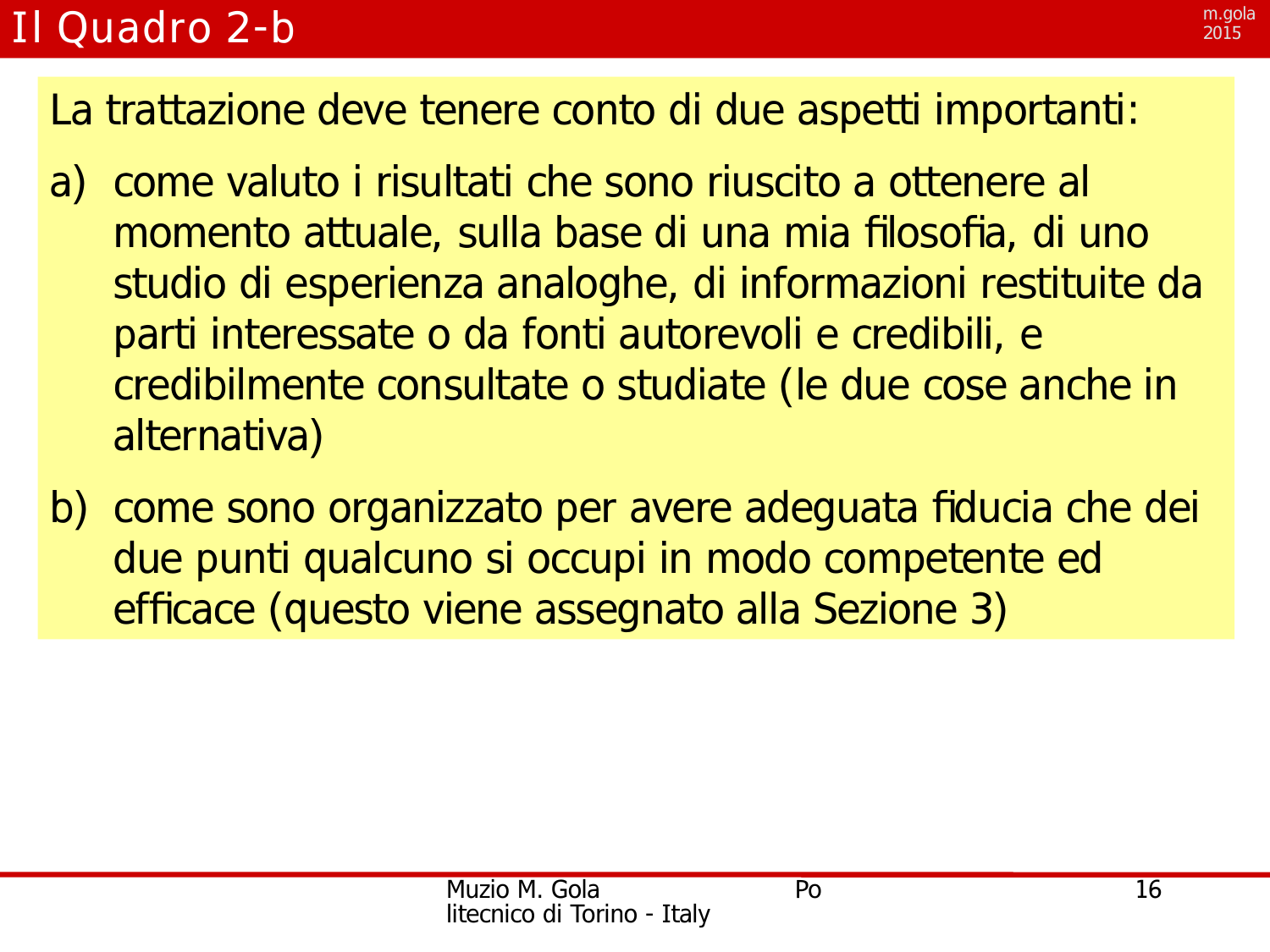

Il Quadro 2-b
m.gola
2015
La trattazione deve tenere conto di due aspetti importanti:
come valuto i risultati che sono riuscito a ottenere al momento attuale, sulla base di una mia filosofia, di uno studio di esperienza analoghe, di informazioni restituite da parti interessate o da fonti autorevoli e credibili, e credibilmente consultate o studiate (le due cose anche in alternativa)
come sono organizzato per avere adeguata fiducia che dei due punti qualcuno si occupi in modo competente ed efficace (questo viene assegnato alla Sezione 3)

Muzio M. Gola                         Politecnico di Torino - Italy
16